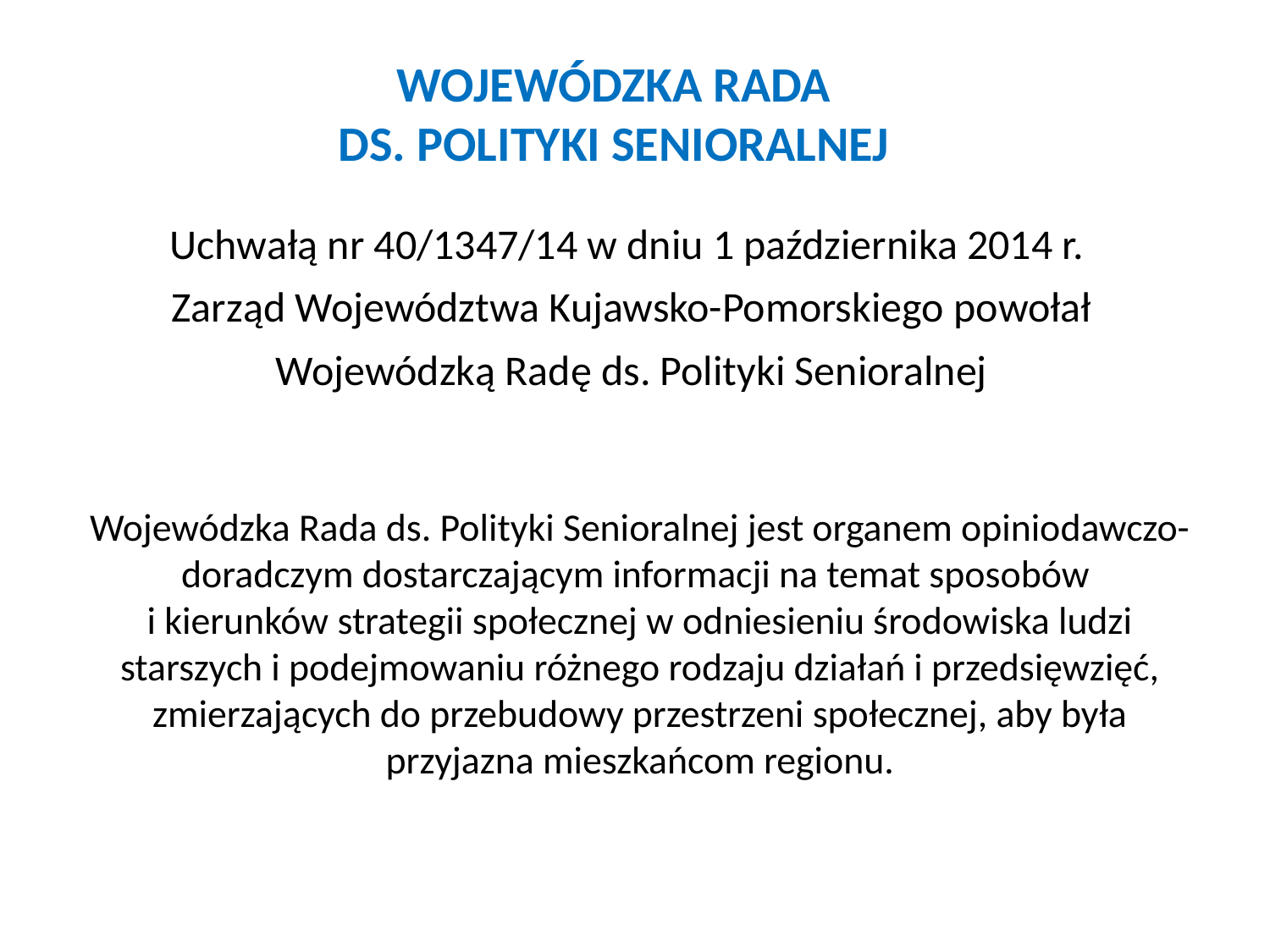

WOJEWÓDZKA RADA
DS. POLITYKI SENIORALNEJ
Uchwałą nr 40/1347/14 w dniu 1 października 2014 r.
Zarząd Województwa Kujawsko-Pomorskiego powołał
Wojewódzką Radę ds. Polityki Senioralnej

Wojewódzka Rada ds. Polityki Senioralnej jest organem opiniodawczo-doradczym dostarczającym informacji na temat sposobów
i kierunków strategii społecznej w odniesieniu środowiska ludzi starszych i podejmowaniu różnego rodzaju działań i przedsięwzięć, zmierzających do przebudowy przestrzeni społecznej, aby była przyjazna mieszkańcom regionu.